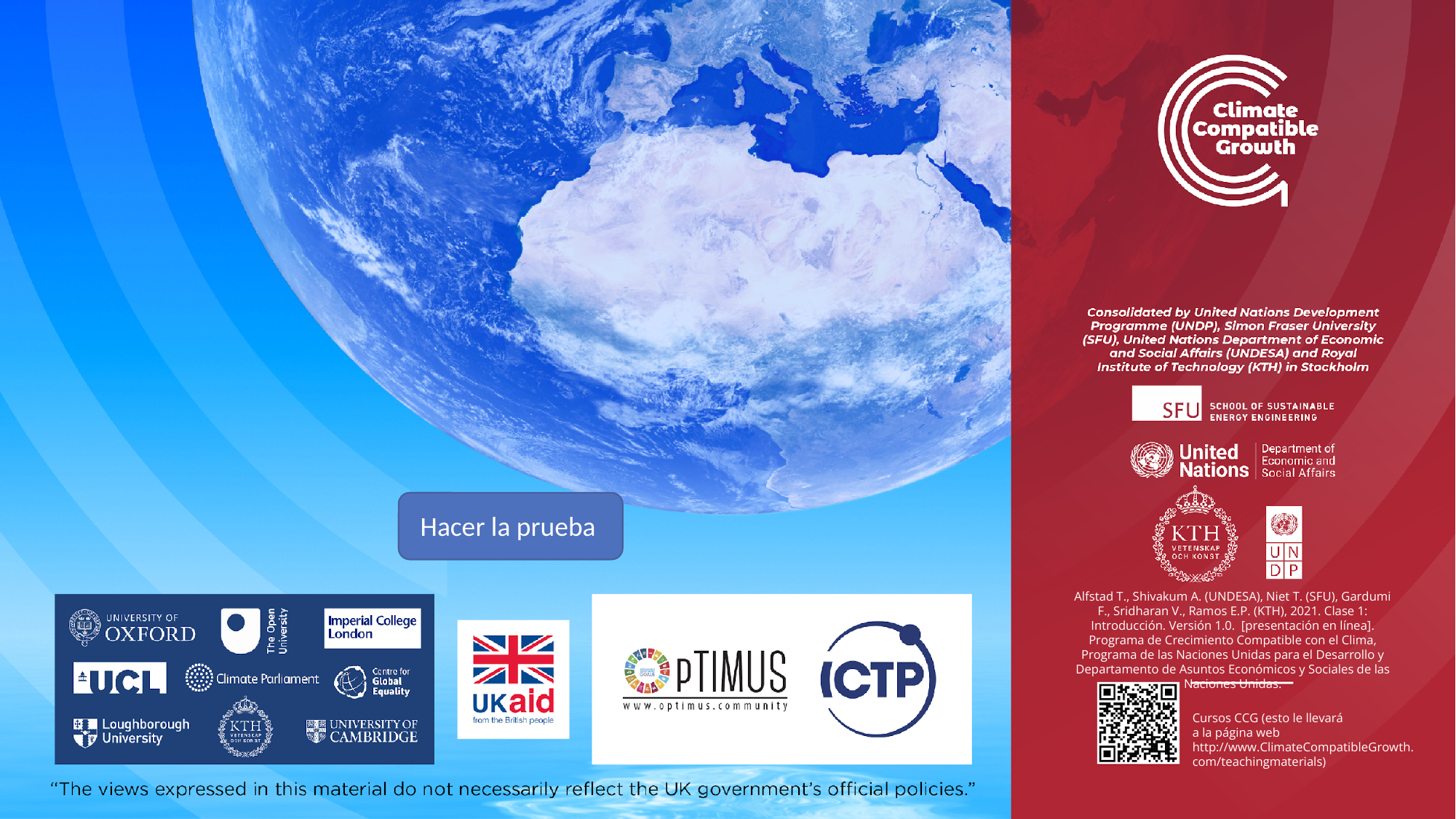

Hacer la prueba
Alfstad T., Shivakum A. (UNDESA), Niet T. (SFU), Gardumi F., Sridharan V., Ramos E.P. (KTH), 2021. Clase 1: Introducción. Versión 1.0.  [presentación en línea]. Programa de Crecimiento Compatible con el Clima, Programa de las Naciones Unidas para el Desarrollo y Departamento de Asuntos Económicos y Sociales de las Naciones Unidas.
Cursos CCG (esto le llevará
a la página web http://www.ClimateCompatibleGrowth.com/teachingmaterials)